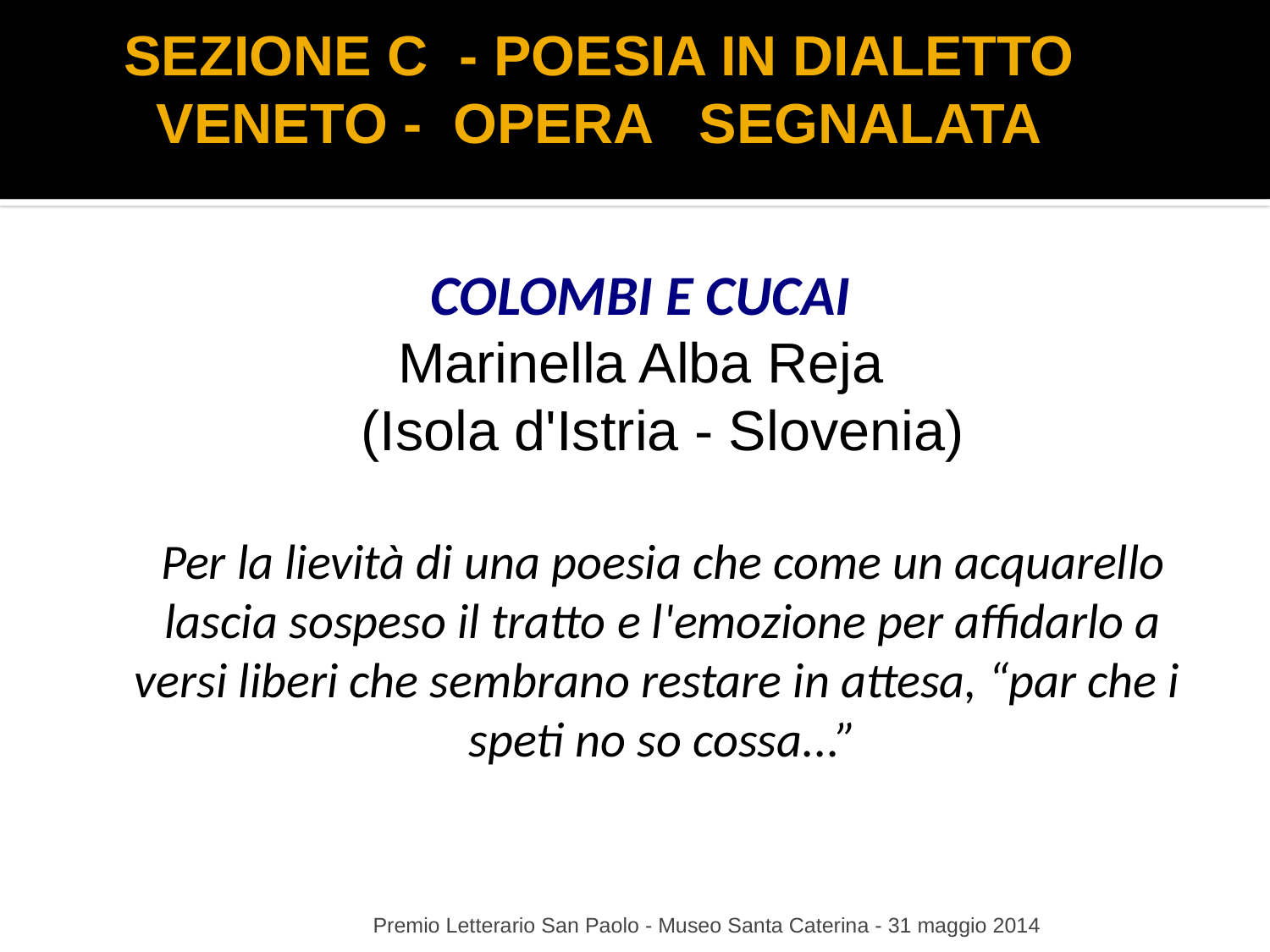

# SEZIONE C  - POESIA IN DIALETTO VENETO -  OPERA   SEGNALATA
COLOMBI E CUCAI
Marinella Alba Reja
(Isola d'Istria - Slovenia)
Per la lievità di una poesia che come un acquarello lascia sospeso il tratto e l'emozione per affidarlo a versi liberi che sembrano restare in attesa, “par che i  speti no so cossa...”

Premio Letterario San Paolo - Museo Santa Caterina - 31 maggio 2014